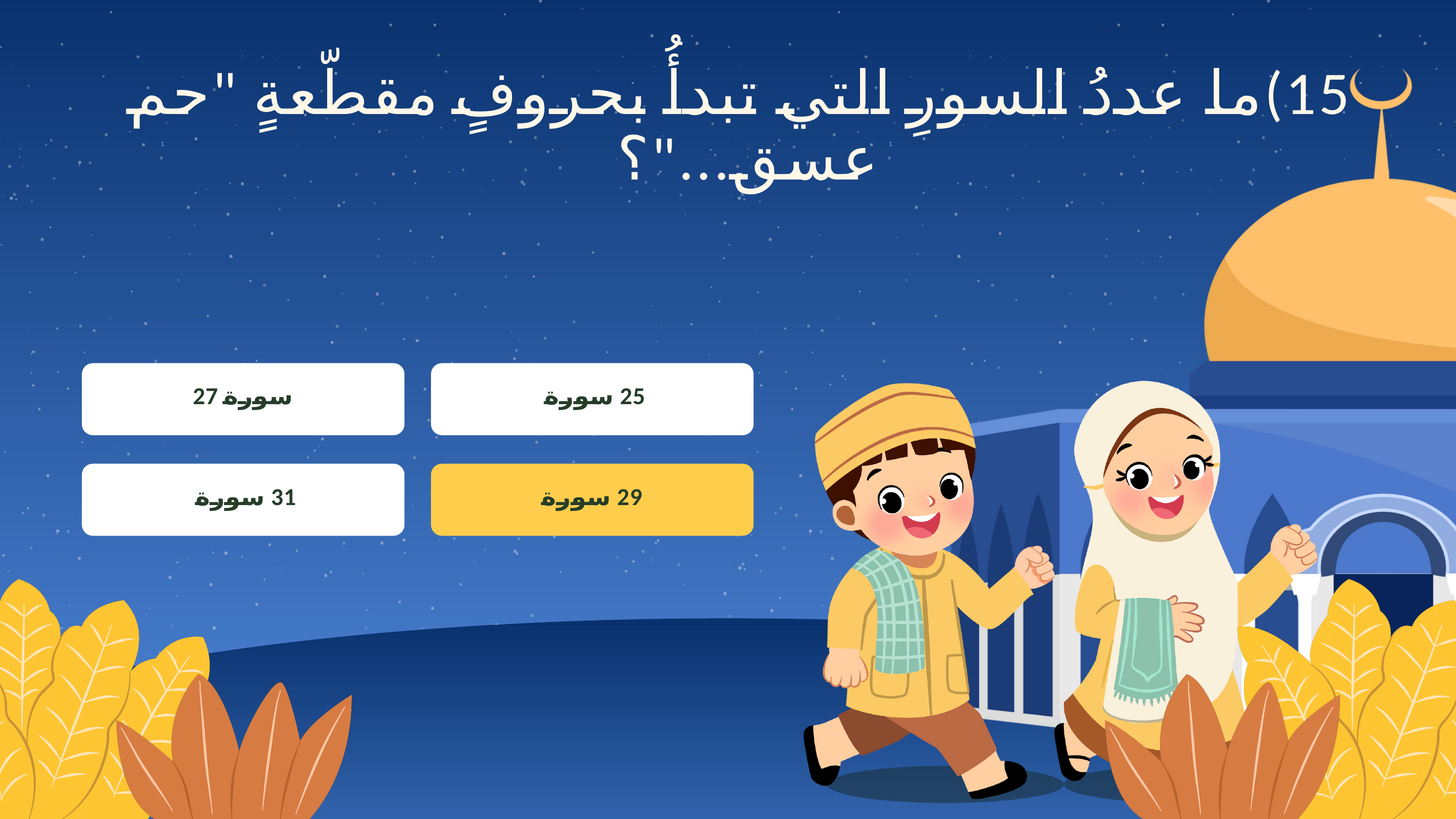

15)ما عددُ السورِ التي تبدأُ بحروفٍ مقطّعةٍ "حم عسق..."؟

سورة 27
25 سورة

31 سورة
 29 سورة